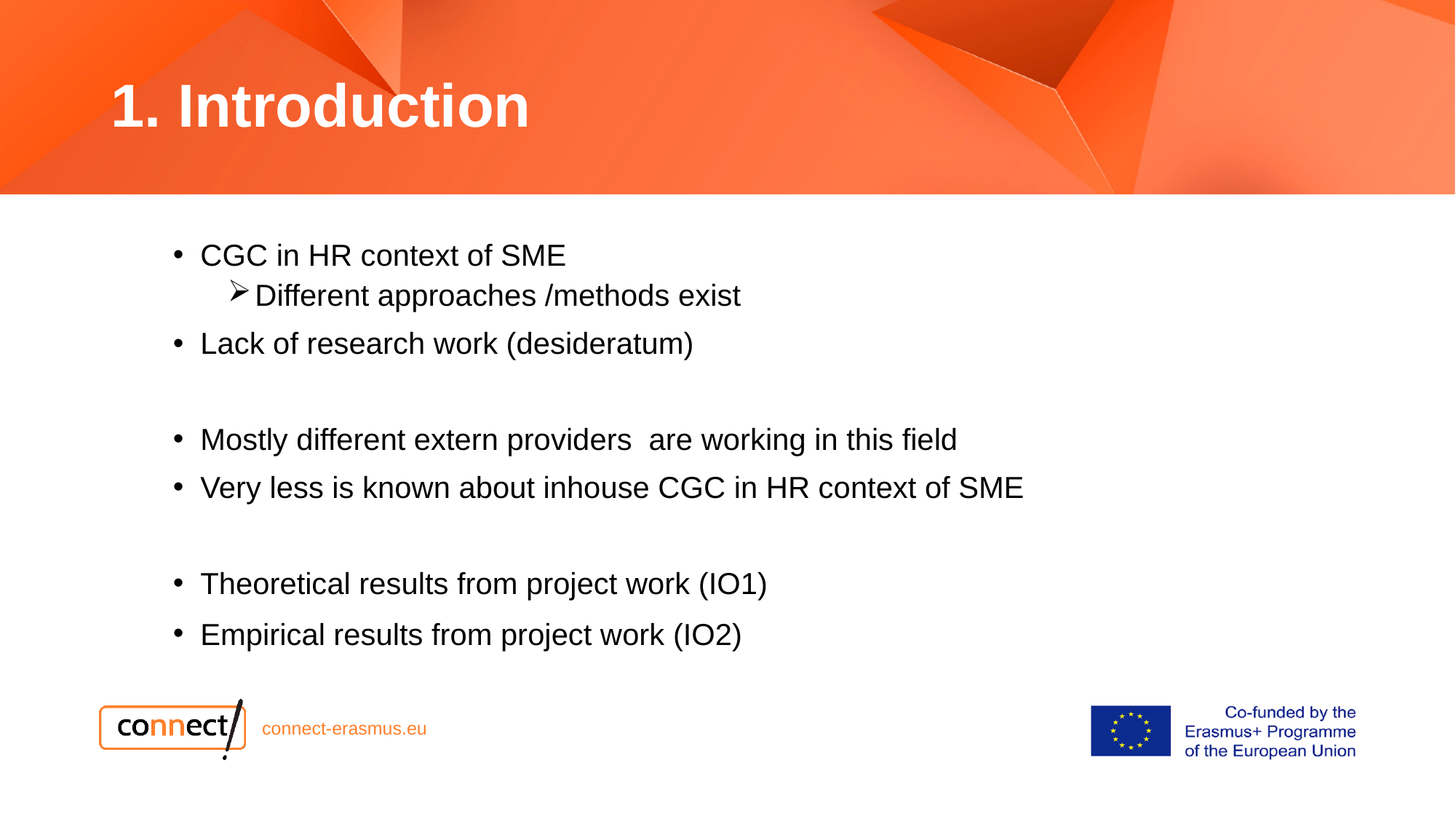

# 1. Introduction
CGC in HR context of SME
Different approaches /methods exist
Lack of research work (desideratum)

Mostly different extern providers  are working in this field
Very less is known about inhouse CGC in HR context of SME

Theoretical results from project work (IO1)
Empirical results from project work (IO2)

connect-erasmus.eu